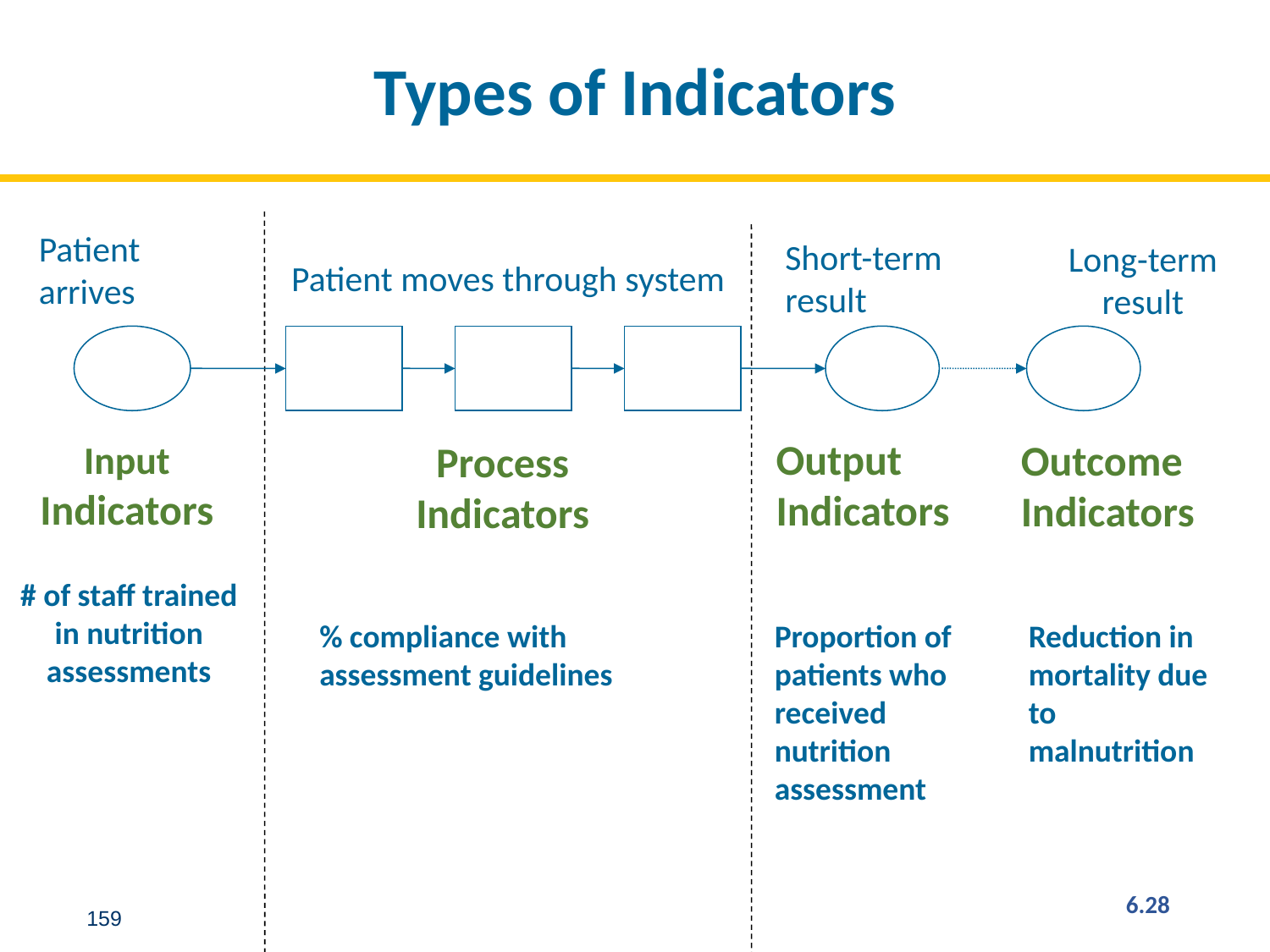

# Types of Indicators

Patient arrives

Short-term result
Long-term result
Patient moves through system

Output
Indicators
Outcome
Indicators
Input Indicators
Process Indicators

# of staff trained in nutrition assessments

% compliance with assessment guidelines

Proportion of patients who received nutrition assessment
Reduction in  mortality due to malnutrition
6.28
159